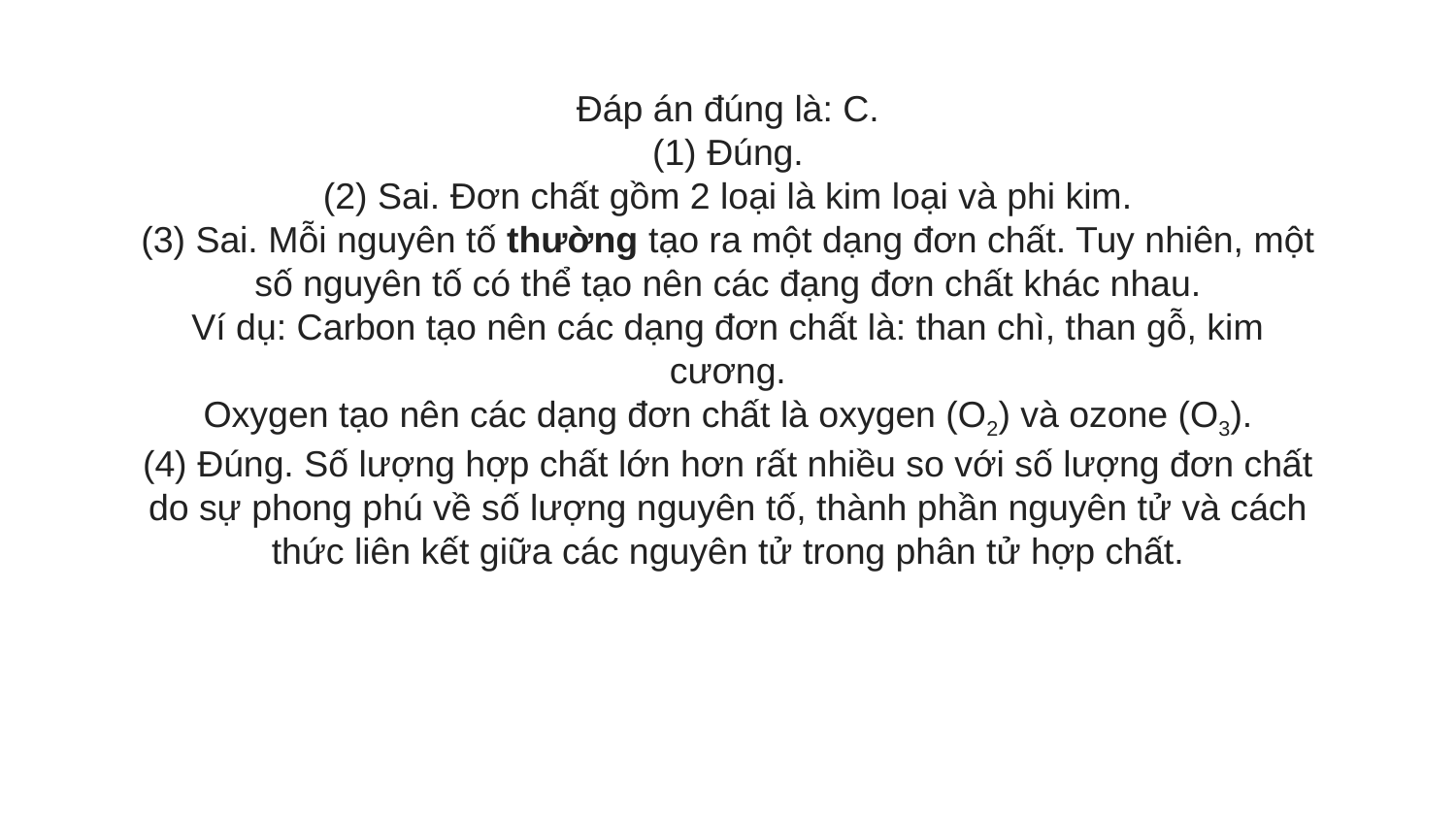

Đáp án đúng là: C.
(1) Đúng.
(2) Sai. Đơn chất gồm 2 loại là kim loại và phi kim.
(3) Sai. Mỗi nguyên tố thường tạo ra một dạng đơn chất. Tuy nhiên, một số nguyên tố có thể tạo nên các đạng đơn chất khác nhau.
Ví dụ: Carbon tạo nên các dạng đơn chất là: than chì, than gỗ, kim cương.
Oxygen tạo nên các dạng đơn chất là oxygen (O2) và ozone (O3).
(4) Đúng. Số lượng hợp chất lớn hơn rất nhiều so với số lượng đơn chất do sự phong phú về số lượng nguyên tố, thành phần nguyên tử và cách thức liên kết giữa các nguyên tử trong phân tử hợp chất.
#